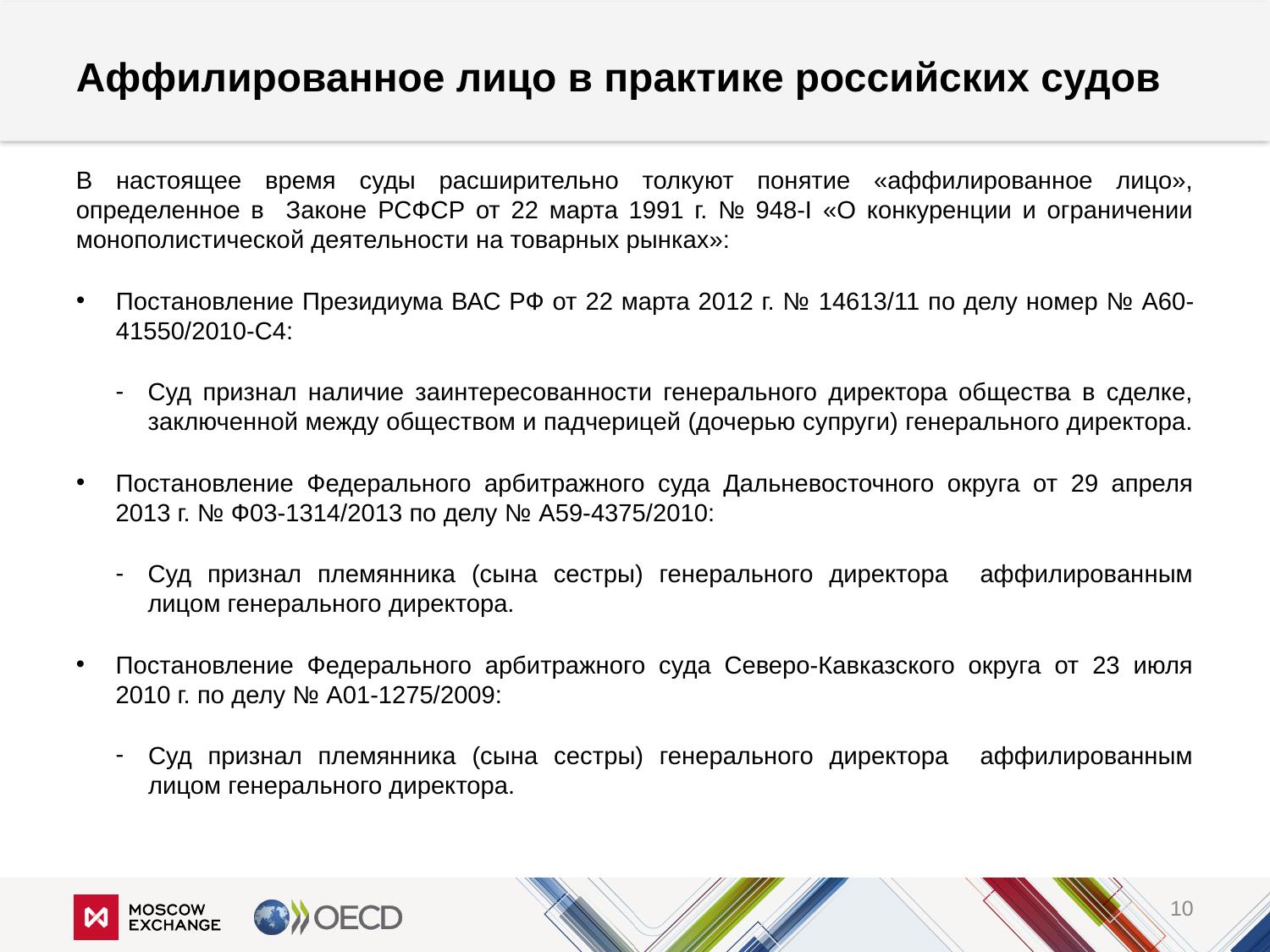

# Аффилированное лицо в практике российских судов
В настоящее время суды расширительно толкуют понятие «аффилированное лицо», определенное в  Законе РСФСР от 22 марта 1991 г. № 948-I «О конкуренции и ограничении монополистической деятельности на товарных рынках»:
Постановление Президиума ВАС РФ от 22 марта 2012 г. № 14613/11 по делу номер № А60-41550/2010-С4:
Суд признал наличие заинтересованности генерального директора общества в сделке, заключенной между обществом и падчерицей (дочерью супруги) генерального директора.
Постановление Федерального арбитражного суда Дальневосточного округа от 29 апреля 2013 г. № Ф03-1314/2013 по делу № А59-4375/2010:
Суд признал племянника (сына сестры) генерального директора  аффилированным лицом генерального директора.
Постановление Федерального арбитражного суда Северо-Кавказского округа от 23 июля 2010 г. по делу № А01-1275/2009:
Суд признал племянника (сына сестры) генерального директора  аффилированным лицом генерального директора.

10